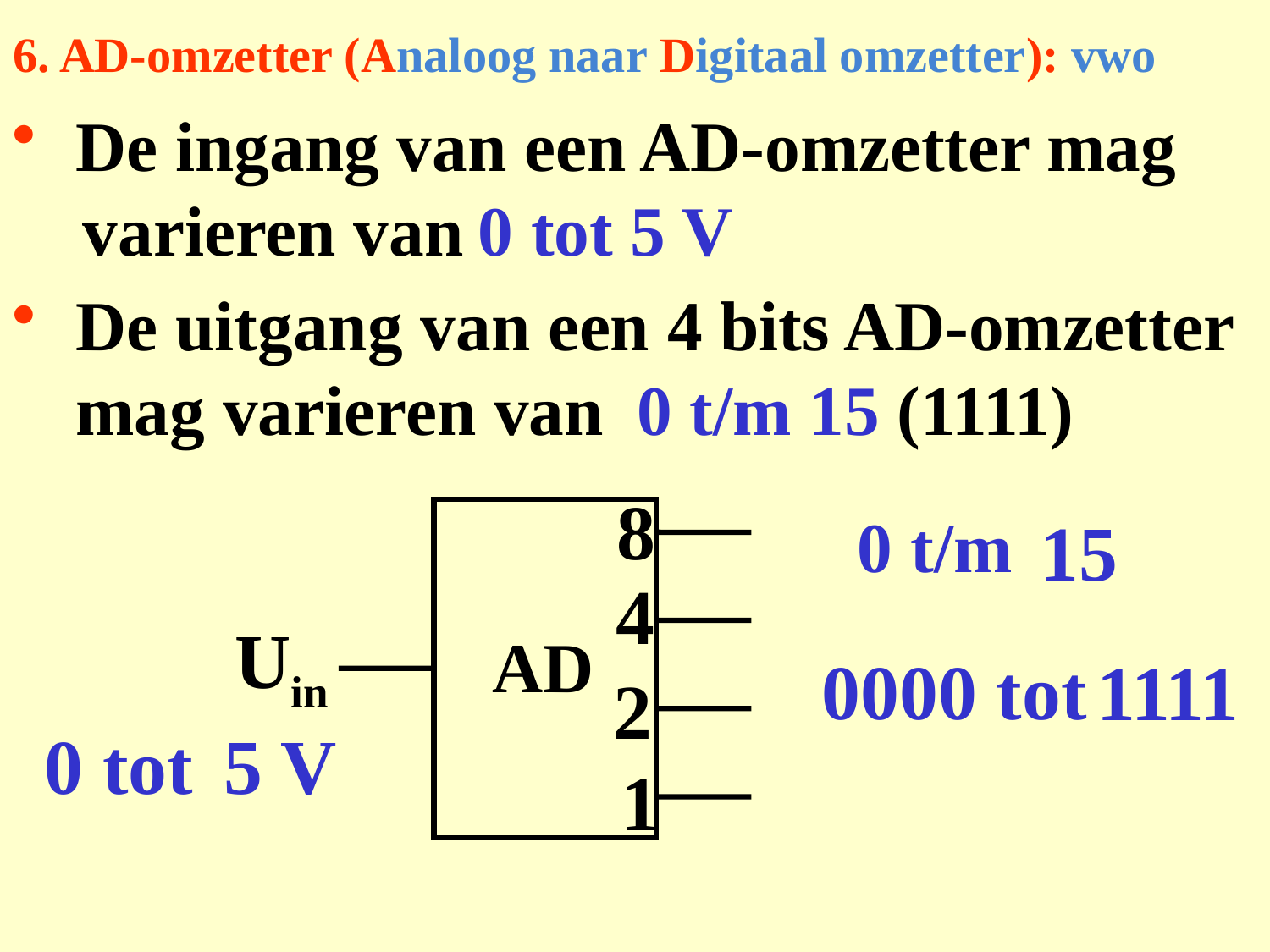

# 6. AD-omzetter (Analoog naar Digitaal omzetter): vwo
De ingang van een AD-omzetter mag
    varieren van
0 tot 5 V
De uitgang van een 4 bits AD-omzetter mag varieren van
0 t/m 15 (1111)
8
4
2
1
0 t/m
15

AD

Uin
0000 tot
1111
0 tot
5 V